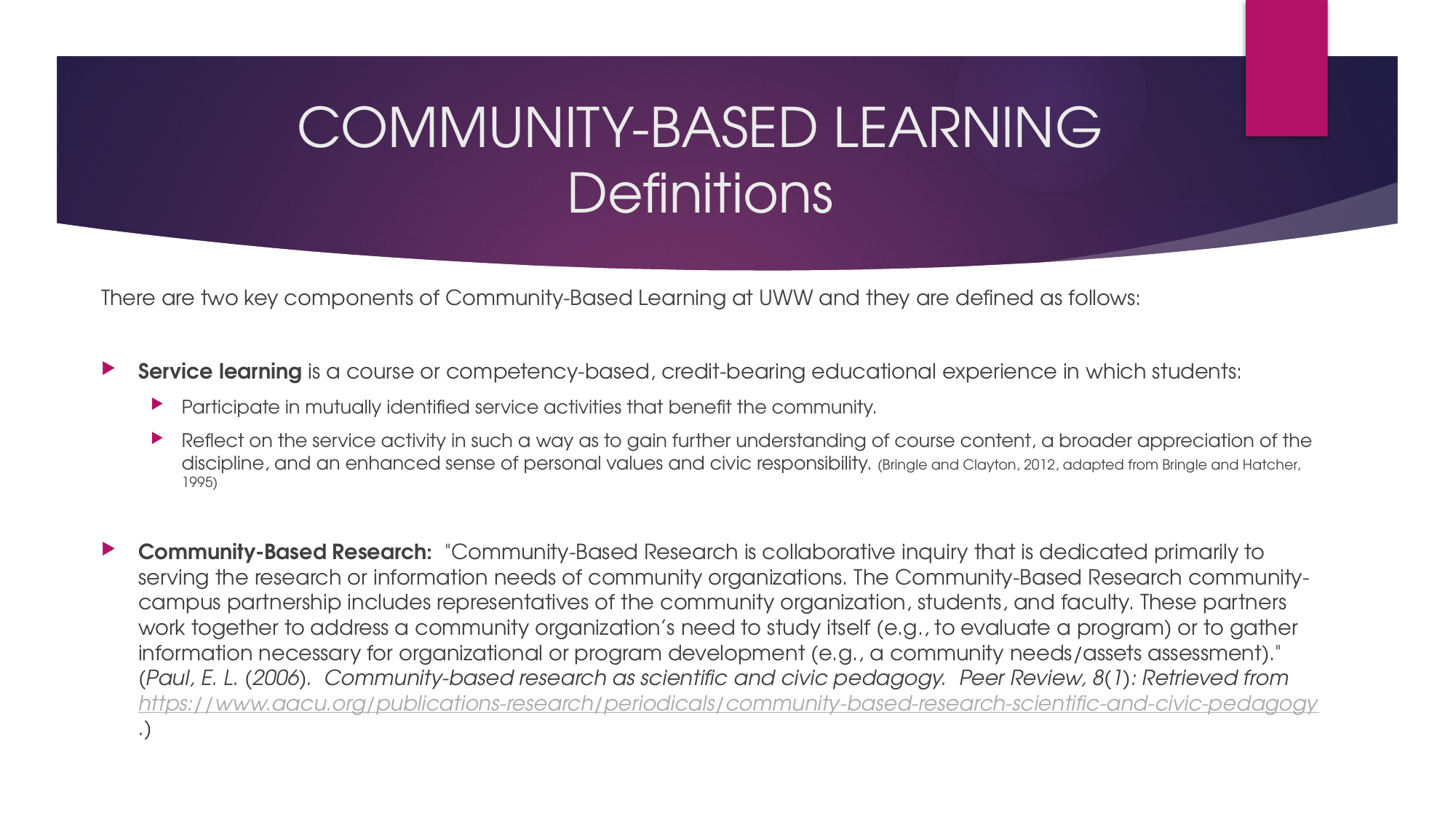

# COMMUNITY-BASED LEARNING Definitions
There are two key components of Community-Based Learning at UWW and they are defined as follows:

Service learning is a course or competency-based, credit-bearing educational experience in which students:
Participate in mutually identified service activities that benefit the community.
Reflect on the service activity in such a way as to gain further understanding of course content, a broader appreciation of the discipline, and an enhanced sense of personal values and civic responsibility. (Bringle and Clayton, 2012, adapted from Bringle and Hatcher, 1995)

Community-Based Research:  "Community-Based Research is collaborative inquiry that is dedicated primarily to serving the research or information needs of community organizations. The Community-Based Research community-campus partnership includes representatives of the community organization, students, and faculty. These partners work together to address a community organization’s need to study itself (e.g., to evaluate a program) or to gather information necessary for organizational or program development (e.g., a community needs/assets assessment)." (Paul, E. L. (2006).  Community-based research as scientific and civic pedagogy.  Peer Review, 8(1): Retrieved from https://www.aacu.org/publications-research/periodicals/community-based-research-scientific-and-civic-pedagogy.​)